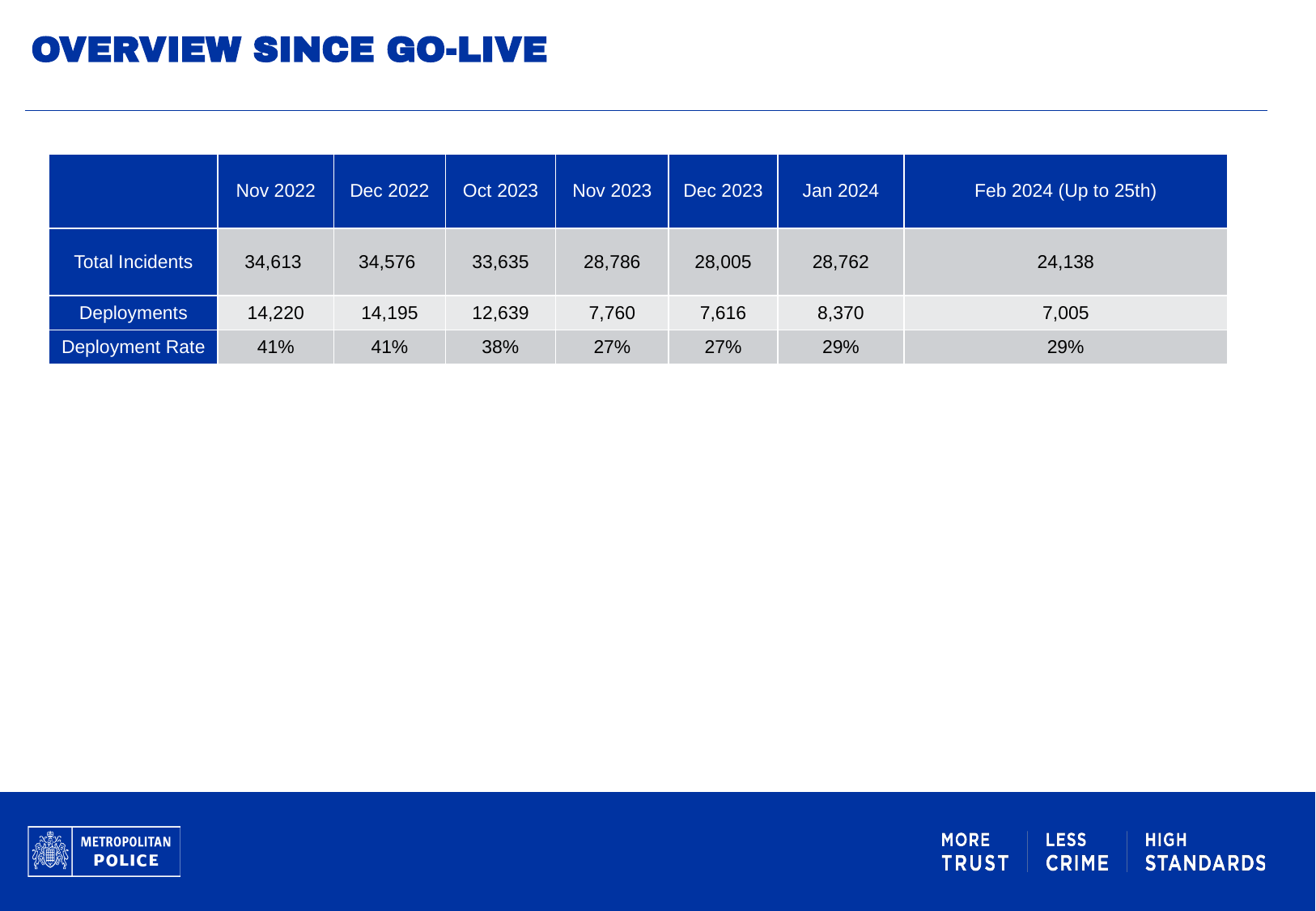

# OVERVIEW SINCE GO-LIVE

|  | Nov 2022 | Dec 2022 | Oct 2023 | Nov 2023 | Dec 2023 | Jan 2024 | Feb 2024 (Up to 25th) |
| --- | --- | --- | --- | --- | --- | --- | --- |
| Total Incidents | 34,613 | 34,576 | 33,635 | 28,786 | 28,005 | 28,762 | 24,138 |
| Deployments | 14,220 | 14,195 | 12,639 | 7,760 | 7,616 | 8,370 | 7,005 |
| Deployment Rate | 41% | 41% | 38% | 27% | 27% | 29% | 29% |